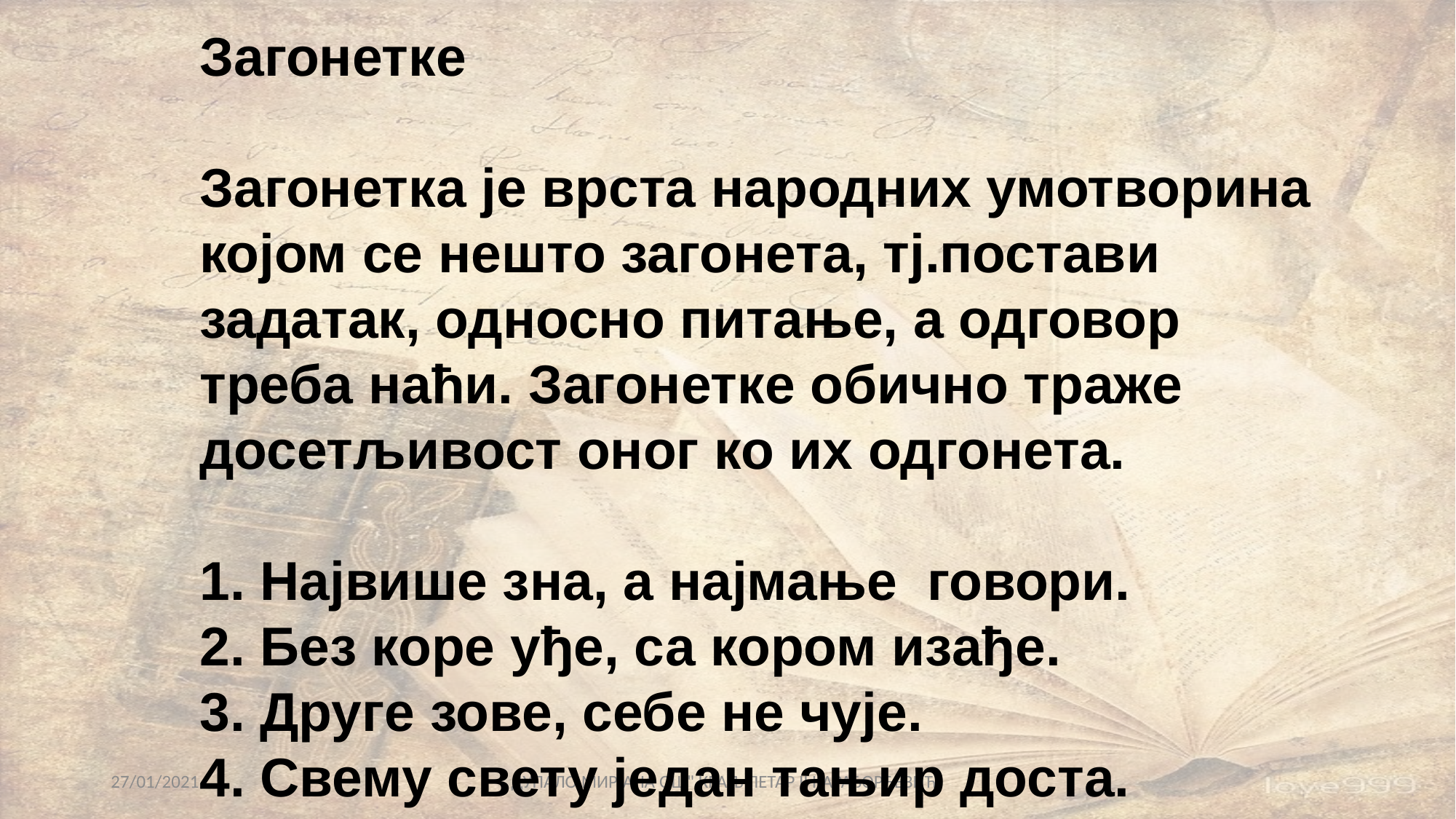

Загонетке

Загонетка је врста народних умотворина којом се нешто загонета, тј.постави задатак, односно питање, а одговор треба наћи. Загонетке обично траже досетљивост оног ко их одгонета.

1. Највише зна, а најмање  говори.
2. Без коре уђе, са кором изађе.
3. Друге зове, себе не чује.
4. Свему свету један тањир доста.
27/01/2021
ДУПАЛО МИРЈАНА ОШ" КРАЉ ПЕТАР II КАРАЂОРЂЕВИЋ"